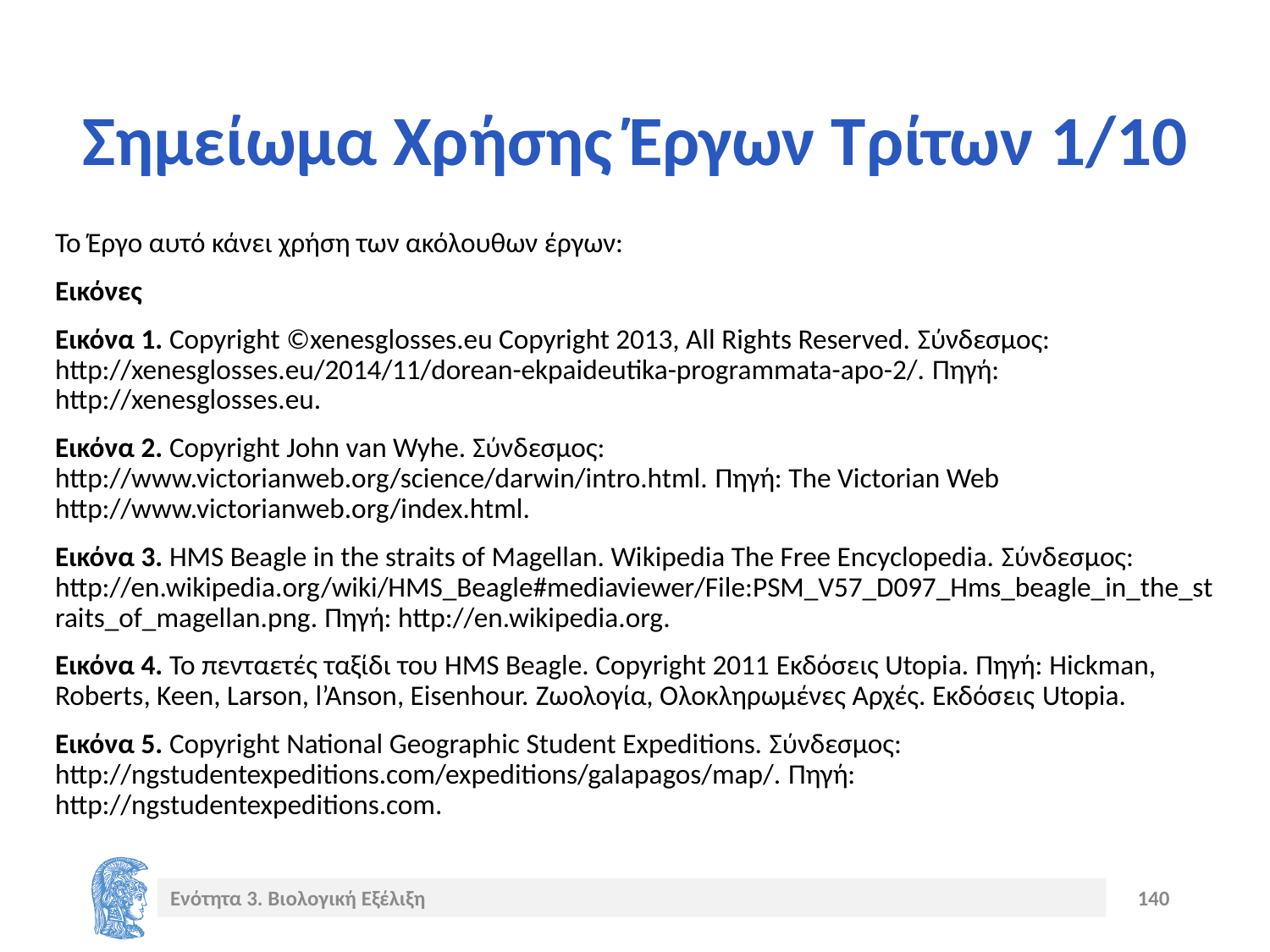

# Σημείωμα Χρήσης Έργων Τρίτων 1/10
Το Έργο αυτό κάνει χρήση των ακόλουθων έργων:
Εικόνες
Εικόνα 1. Copyright ©xenesglosses.eu Copyright 2013, All Rights Reserved. Σύνδεσμος: http://xenesglosses.eu/2014/11/dorean-ekpaideutika-programmata-apo-2/. Πηγή: http://xenesglosses.eu.
Εικόνα 2. Copyright John van Wyhe. Σύνδεσμος: http://www.victorianweb.org/science/darwin/intro.html. Πηγή: The Victorian Web http://www.victorianweb.org/index.html.
Εικόνα 3. HMS Beagle in the straits of Magellan. Wikipedia The Free Encyclopedia. Σύνδεσμος: http://en.wikipedia.org/wiki/HMS_Beagle#mediaviewer/File:PSM_V57_D097_Hms_beagle_in_the_straits_of_magellan.png. Πηγή: http://en.wikipedia.org.
Εικόνα 4. Το πενταετές ταξίδι του HMS Beagle. Copyright 2011 Εκδόσεις Utopia. Πηγή: Hickman, Roberts, Keen, Larson, l’Anson, Eisenhour. Ζωολογία, Ολοκληρωμένες Αρχές. Εκδόσεις Utopia.
Εικόνα 5. Copyright National Geographic Student Expeditions. Σύνδεσμος: http://ngstudentexpeditions.com/expeditions/galapagos/map/. Πηγή: http://ngstudentexpeditions.com.

Ενότητα 3. Βιολογική Εξέλιξη
140